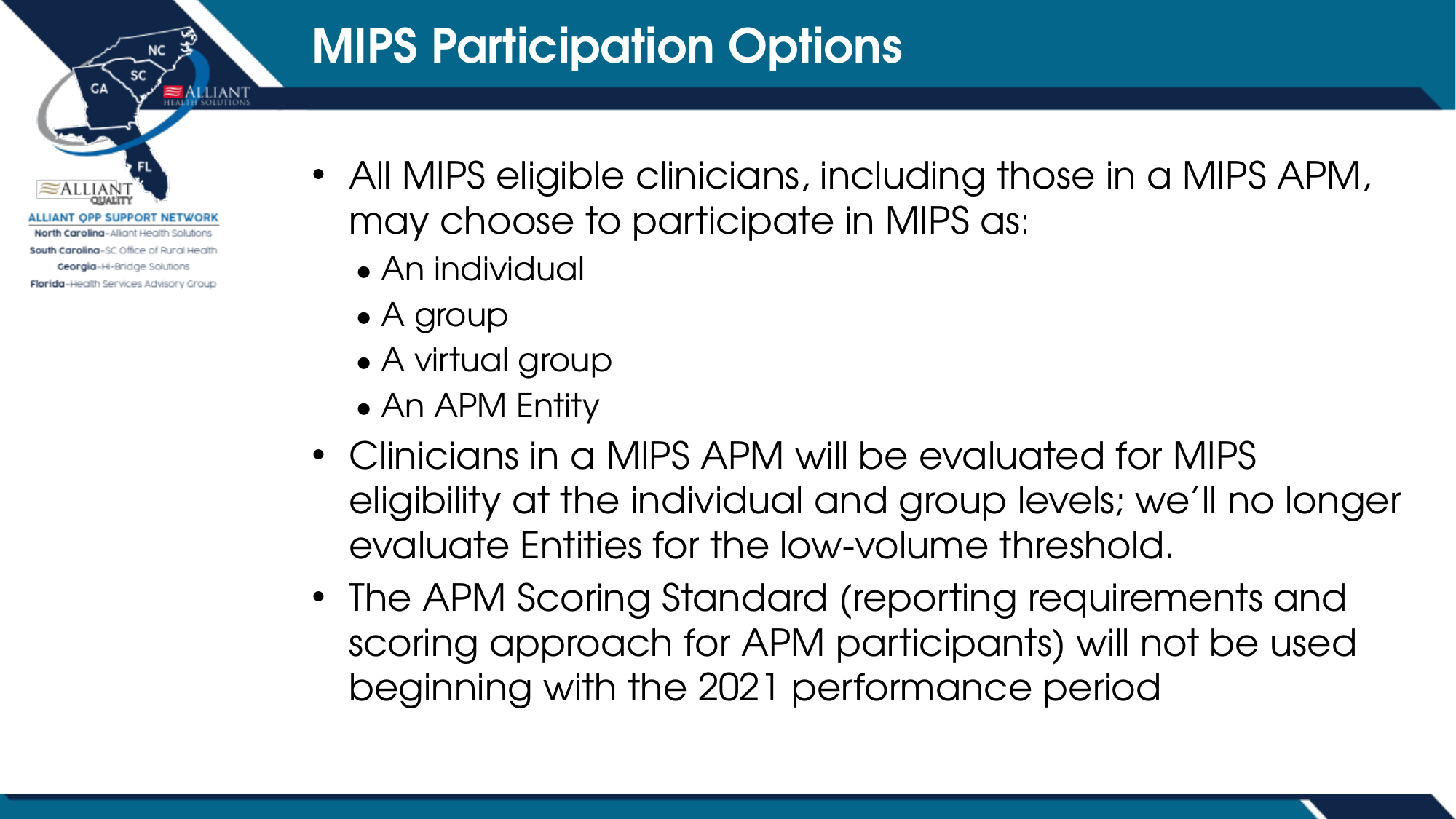

# MIPS Participation Options
All MIPS eligible clinicians, including those in a MIPS APM, may choose to participate in MIPS as:
• An individual
• A group
• A virtual group
• An APM Entity
Clinicians in a MIPS APM will be evaluated for MIPS eligibility at the individual and group levels; we’ll no longer evaluate Entities for the low-volume threshold.
The APM Scoring Standard (reporting requirements and scoring approach for APM participants) will not be used beginning with the 2021 performance period